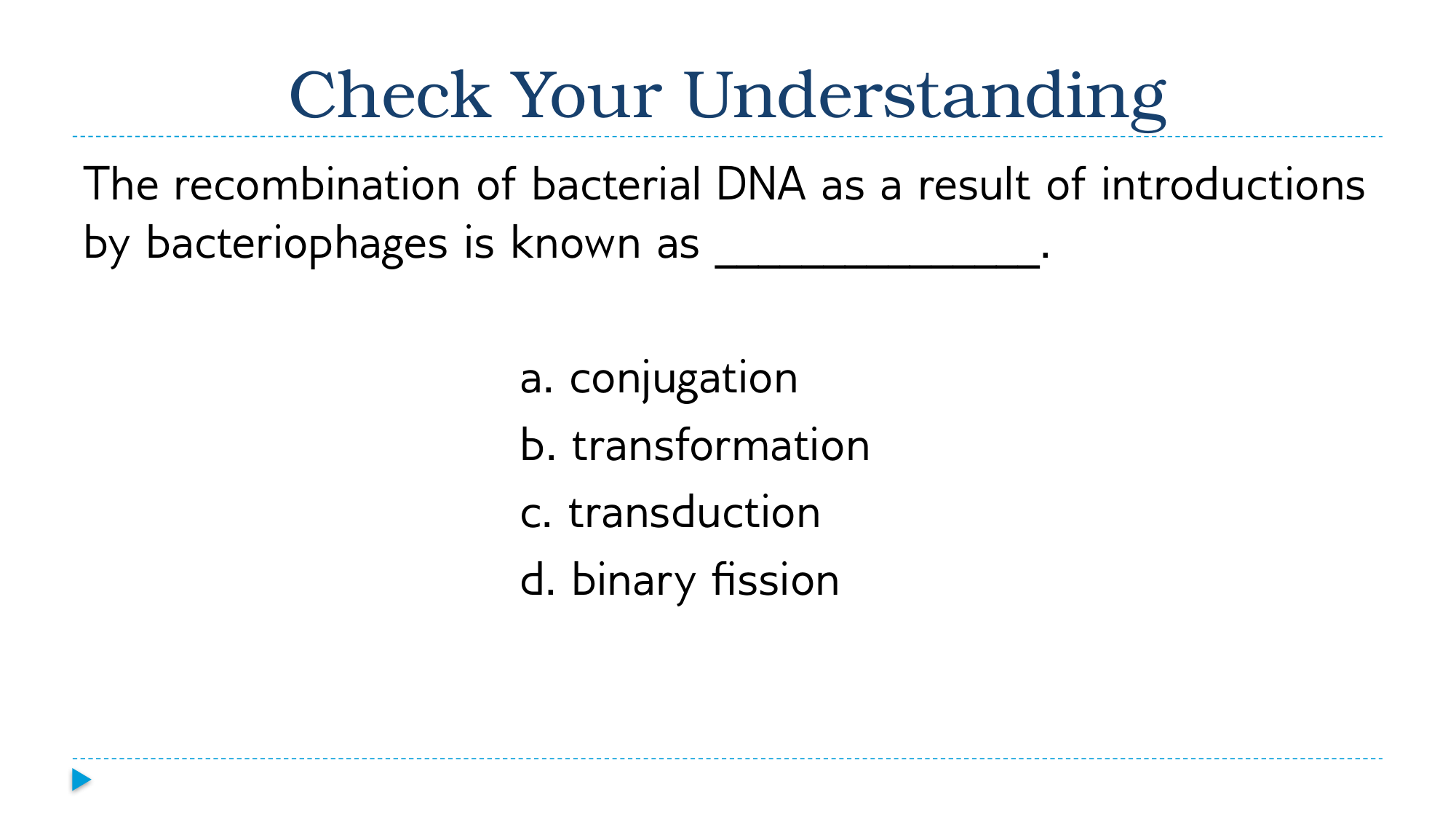

# Check Your Understanding
The recombination of bacterial DNA as a result of introductions by bacteriophages is known as _______________.

				a. conjugation
				b. transformation
				c. transduction
				d. binary fission